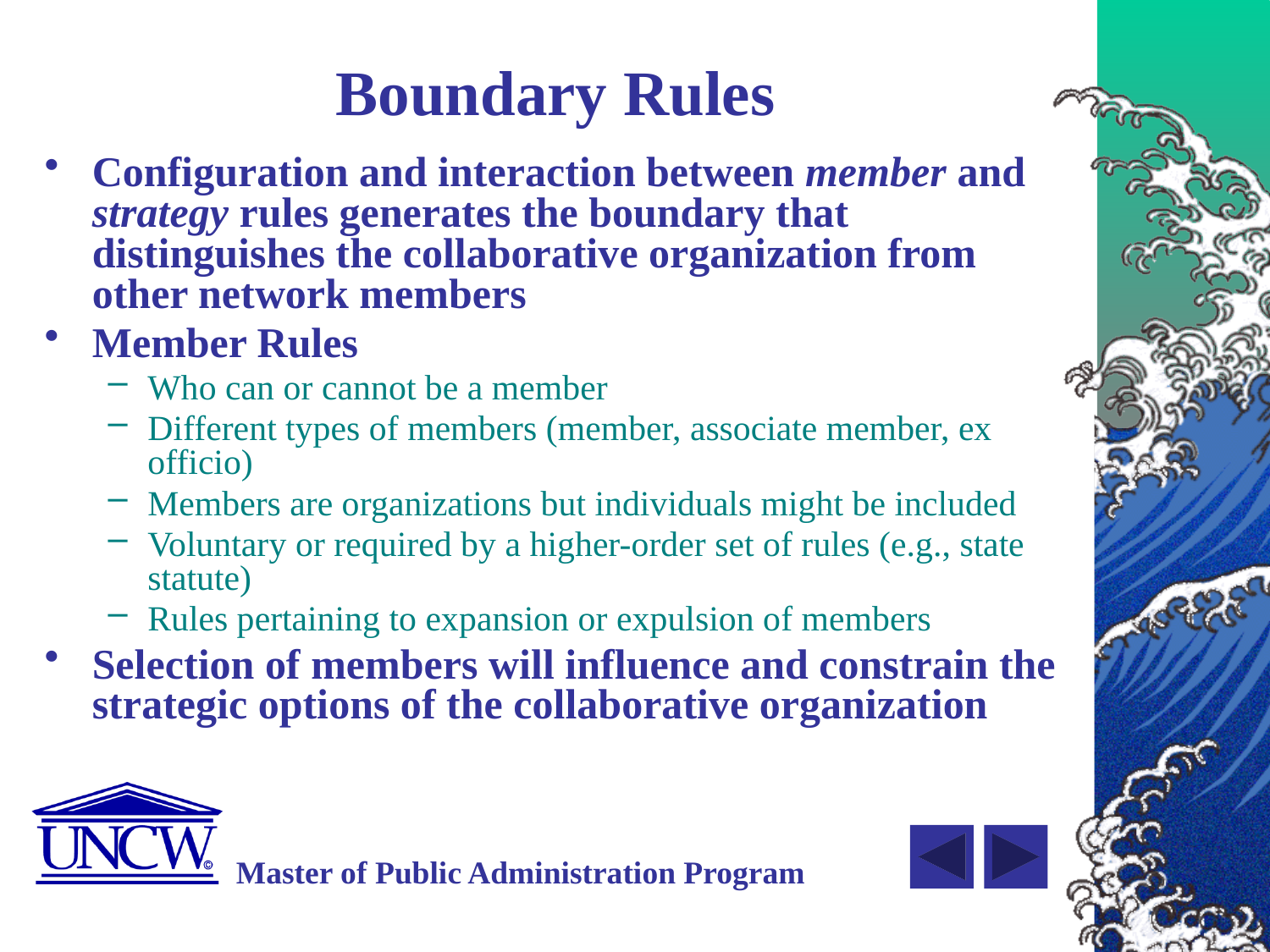

# Boundary Rules
Configuration and interaction between member and strategy rules generates the boundary that distinguishes the collaborative organization from other network members
Member Rules
Who can or cannot be a member
Different types of members (member, associate member, ex officio)
Members are organizations but individuals might be included
Voluntary or required by a higher-order set of rules (e.g., state statute)
Rules pertaining to expansion or expulsion of members
Selection of members will influence and constrain the strategic options of the collaborative organization